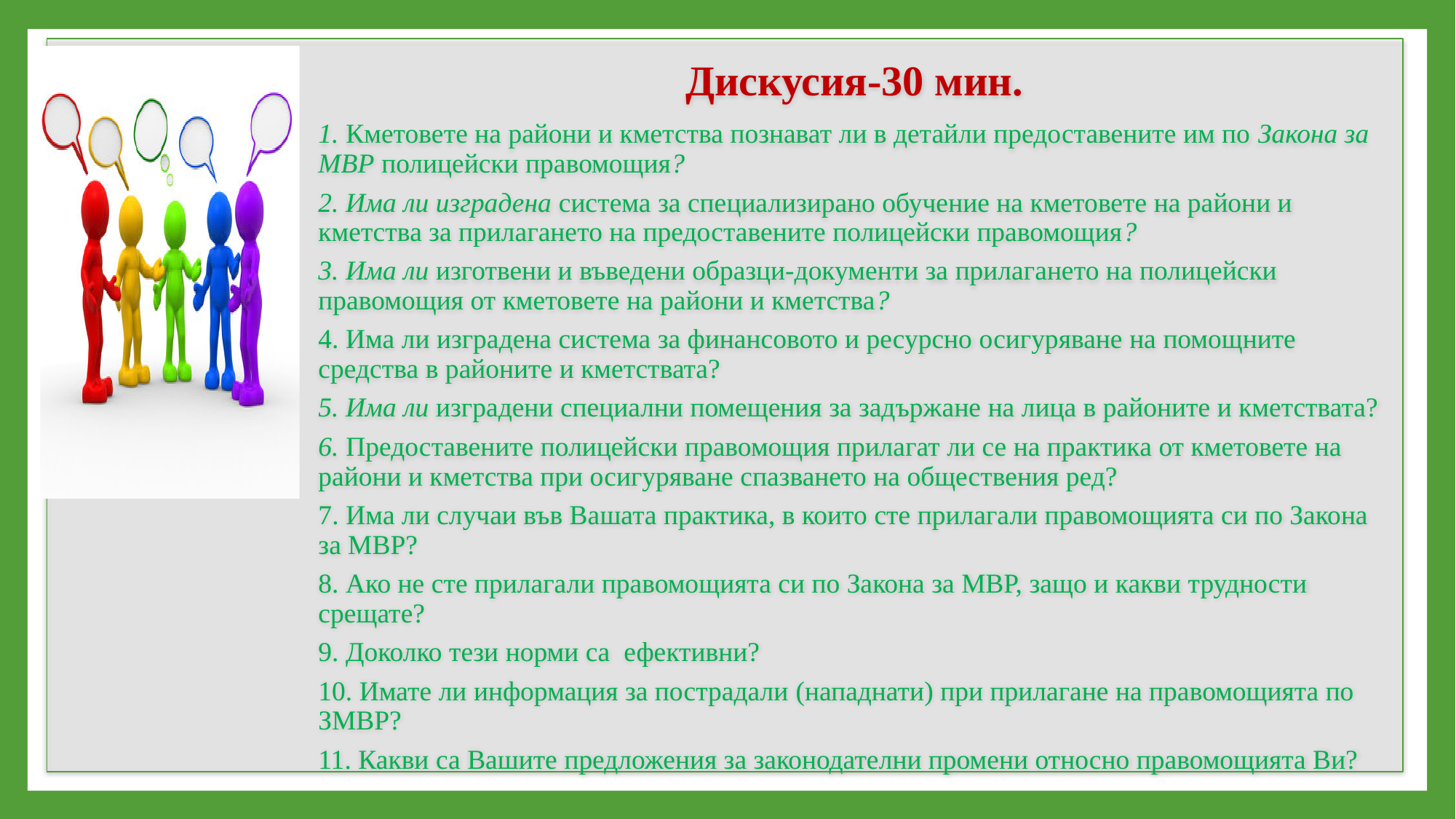

Дискусия-30 мин.
1. Кметовете на райони и кметства познават ли в детайли предоставените им по Закона за МВР полицейски правомощия?
2. Има ли изградена система за специализирано обучение на кметовете на райони и кметства за прилагането на предоставените полицейски правомощия?
3. Има ли изготвени и въведени образци-документи за прилагането на полицейски правомощия от кметовете на райони и кметства?
4. Има ли изградена система за финансовото и ресурсно осигуряване на помощните средства в районите и кметствата?
5. Има ли изградени специални помещения за задържане на лица в районите и кметствата?
6. Предоставените полицейски правомощия прилагат ли се на практика от кметовете на райони и кметства при осигуряване спазването на обществения ред?
7. Има ли случаи във Вашата практика, в които сте прилагали правомощията си по Закона за МВР?
8. Ако не сте прилагали правомощията си по Закона за МВР, защо и какви трудности срещате?
9. Доколко тези норми са  ефективни?
10. Имате ли информация за пострадали (нападнати) при прилагане на правомощията по ЗМВР?
11. Какви са Вашите предложения за законодателни промени относно правомощията Ви?